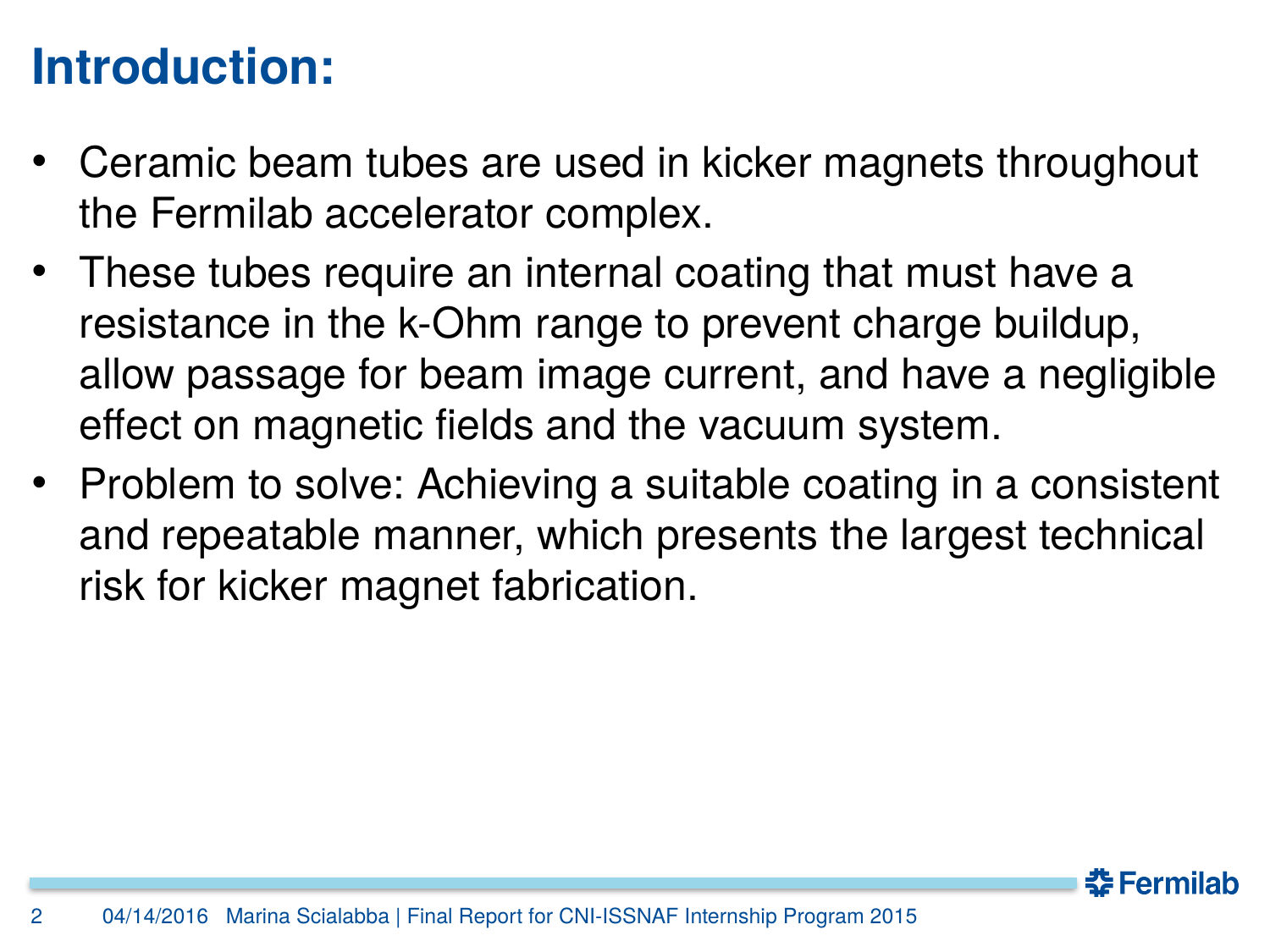

# Introduction:
Ceramic beam tubes are used in kicker magnets throughout the Fermilab accelerator complex.
These tubes require an internal coating that must have a resistance in the k-Ohm range to prevent charge buildup, allow passage for beam image current, and have a negligible effect on magnetic fields and the vacuum system.
Problem to solve: Achieving a suitable coating in a consistent and repeatable manner, which presents the largest technical risk for kicker magnet fabrication.
2
04/14/2016
Marina Scialabba | Final Report for CNI-ISSNAF Internship Program 2015